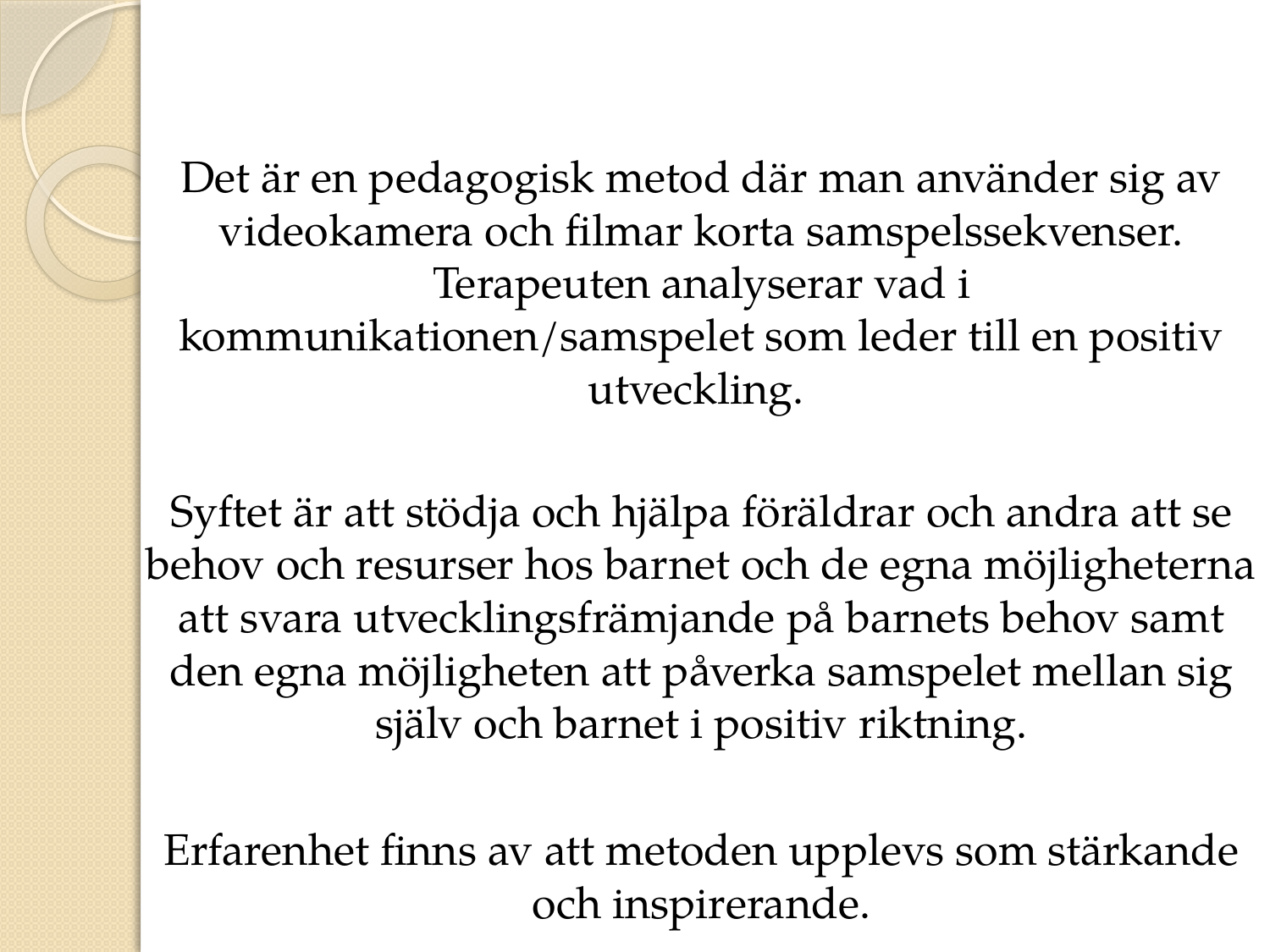

Det är en pedagogisk metod där man använder sig av videokamera och filmar korta samspelssekvenser. Terapeuten analyserar vad i kommunikationen/samspelet som leder till en positiv utveckling.
Syftet är att stödja och hjälpa föräldrar och andra att se behov och resurser hos barnet och de egna möjligheterna att svara utvecklings­främjande på barnets behov samt den egna möjlig­heten att påverka samspelet mellan sig själv och barnet i positiv riktning.

Erfarenhet finns av att metoden upplevs som stärkande och inspirerande.